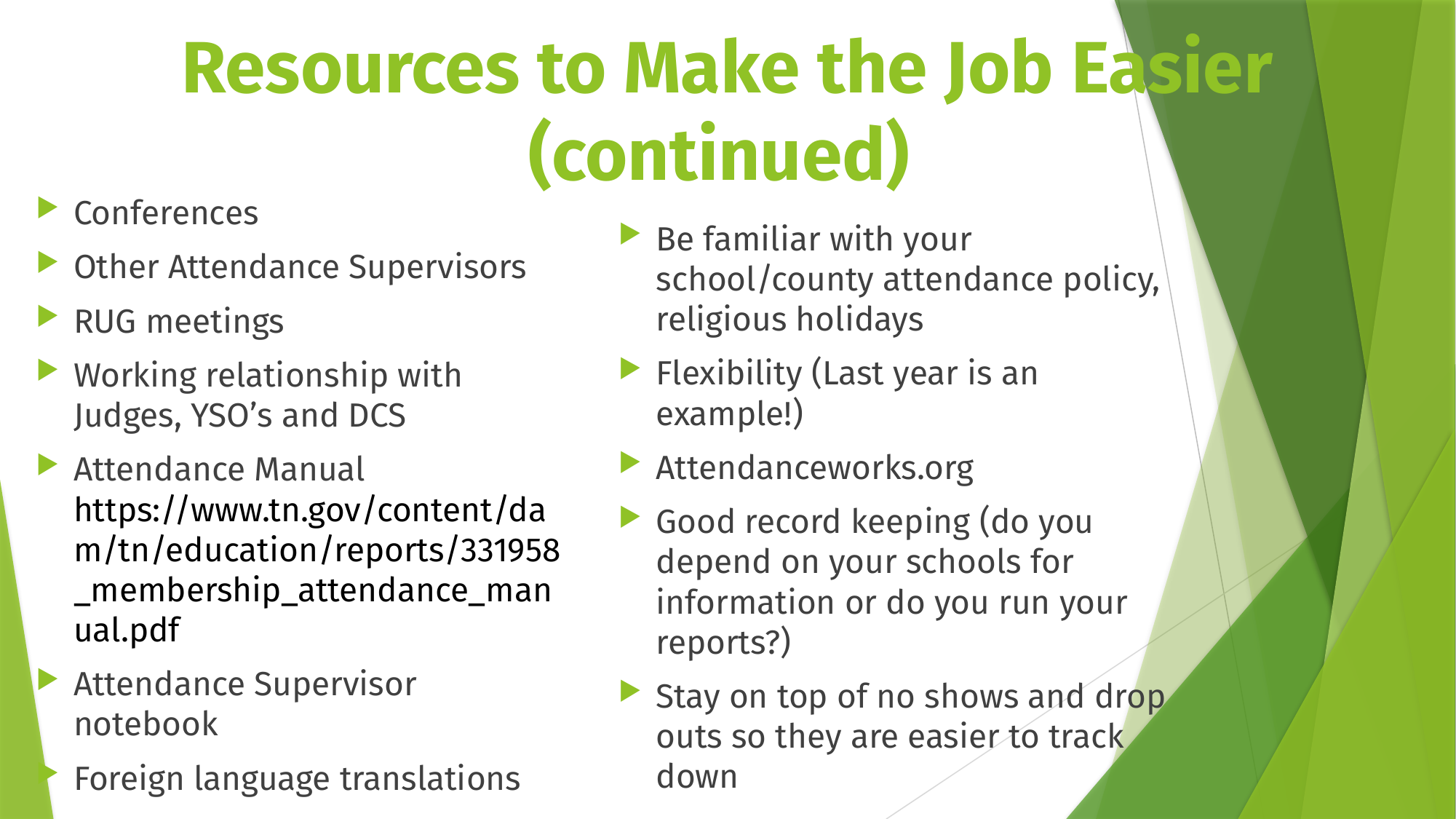

# Resources to Make the Job Easier (continued)
Conferences
Other Attendance Supervisors
RUG meetings
Working relationship with Judges, YSO’s and DCS
Attendance Manual https://www.tn.gov/content/dam/tn/education/reports/331958_membership_attendance_manual.pdf
Attendance Supervisor notebook
Foreign language translations
Be familiar with your school/county attendance policy, religious holidays
Flexibility (Last year is an example!)
Attendanceworks.org
Good record keeping (do you depend on your schools for information or do you run your reports?)
Stay on top of no shows and drop outs so they are easier to track down